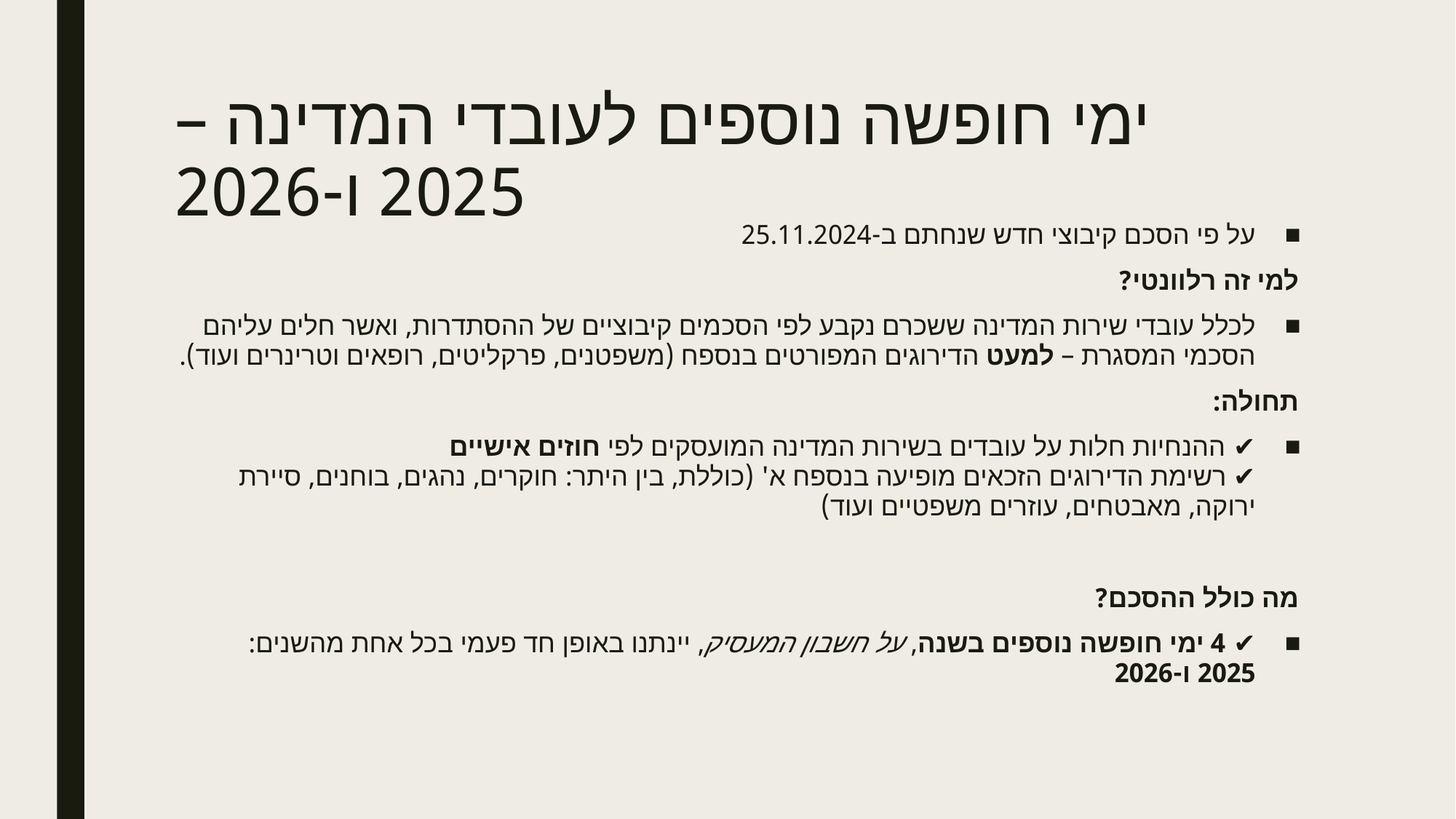

# ימי חופשה נוספים לעובדי המדינה – 2025 ו-2026
על פי הסכם קיבוצי חדש שנחתם ב-25.11.2024
למי זה רלוונטי?
לכלל עובדי שירות המדינה ששכרם נקבע לפי הסכמים קיבוציים של ההסתדרות, ואשר חלים עליהם הסכמי המסגרת – למעט הדירוגים המפורטים בנספח (משפטנים, פרקליטים, רופאים וטרינרים ועוד).
תחולה:
✔ ההנחיות חלות על עובדים בשירות המדינה המועסקים לפי חוזים אישיים
✔ רשימת הדירוגים הזכאים מופיעה בנספח א' (כוללת, בין היתר: חוקרים, נהגים, בוחנים, סיירת ירוקה, מאבטחים, עוזרים משפטיים ועוד)

מה כולל ההסכם?
✔ 4 ימי חופשה נוספים בשנה, על חשבון המעסיק, יינתנו באופן חד פעמי בכל אחת מהשנים:
2025 ו-2026